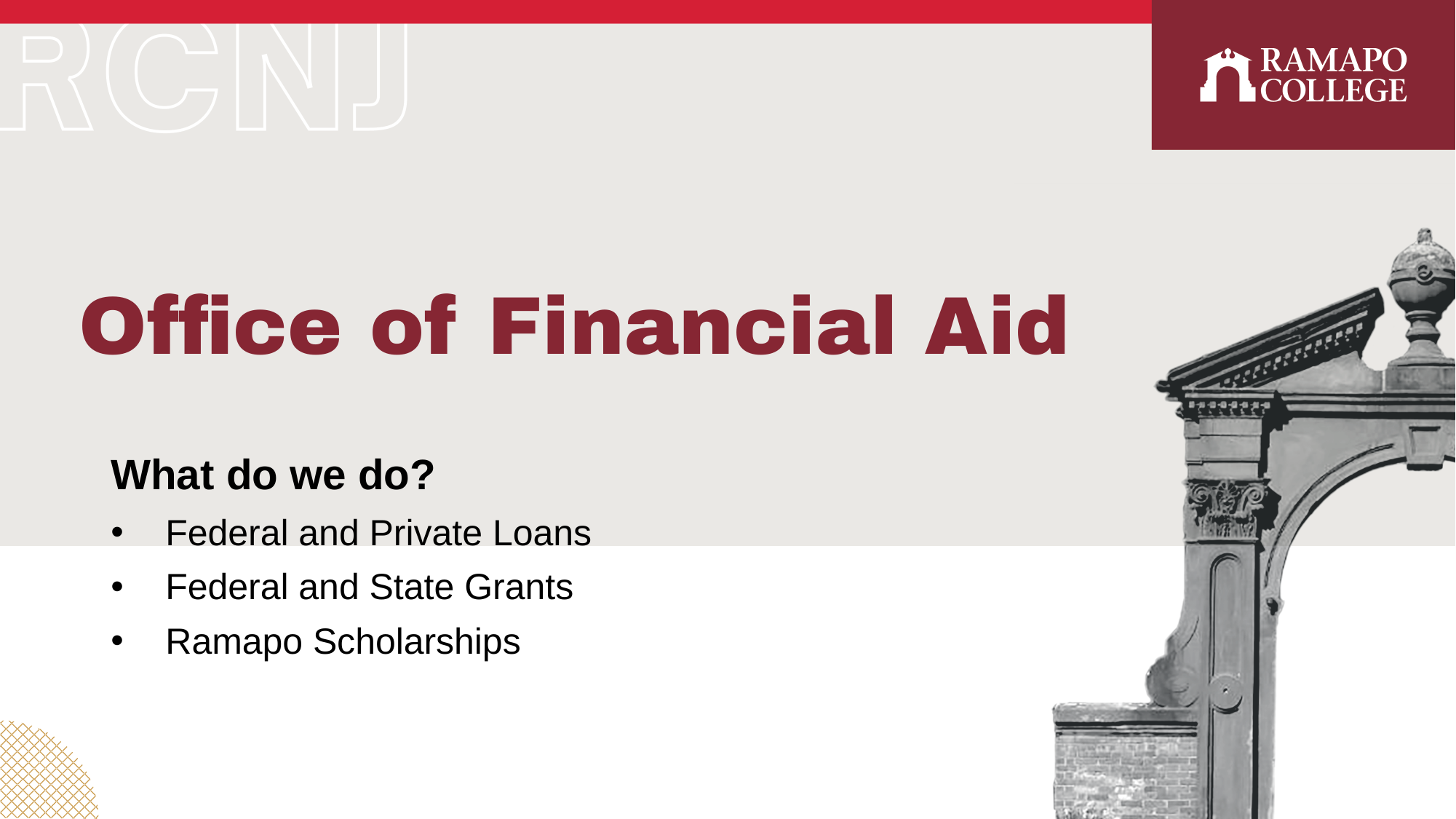

# Office of Financial Aid
What do we do?
Federal and Private Loans
Federal and State Grants
Ramapo Scholarships